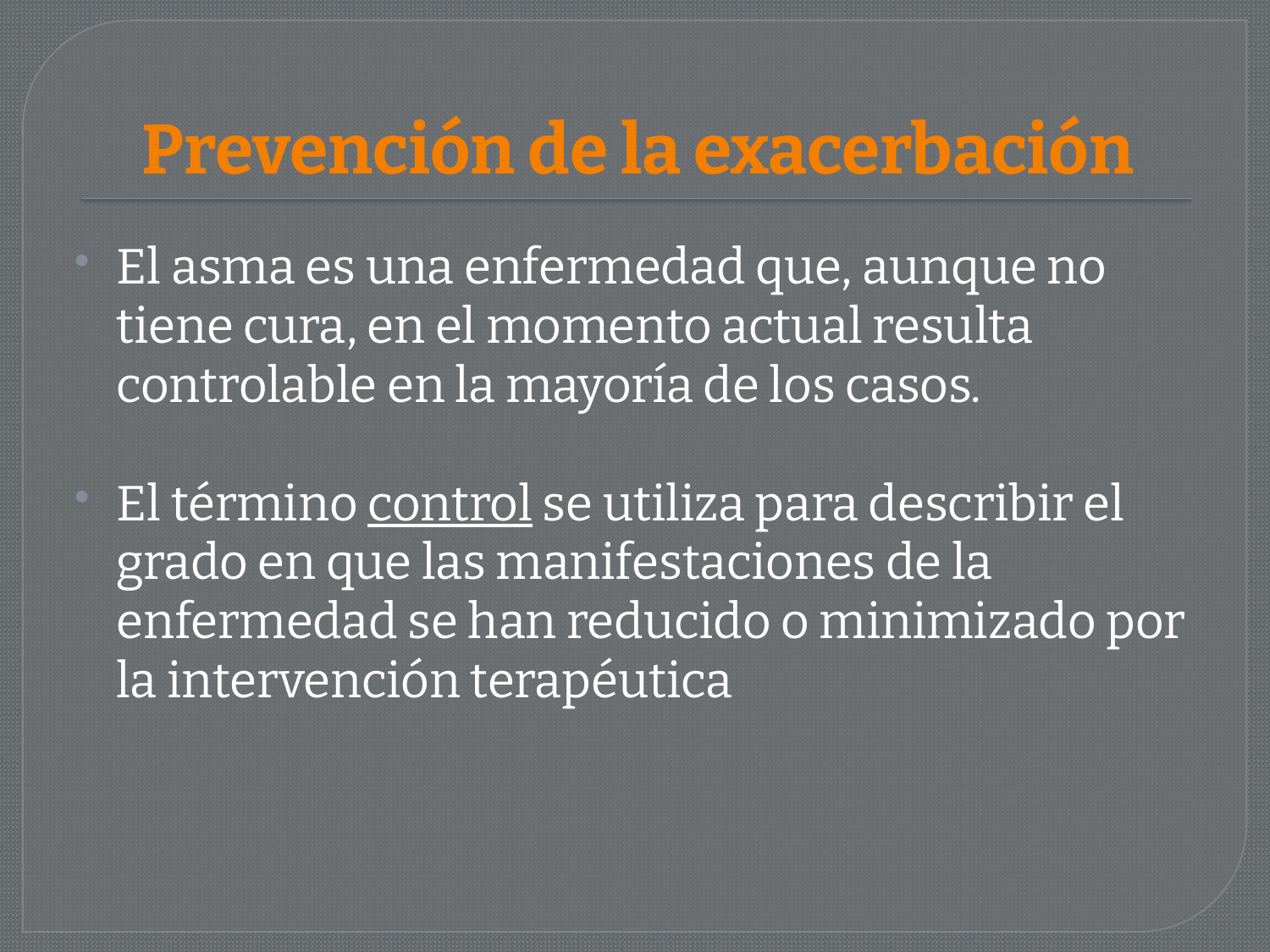

# Prevención de la exacerbación
El asma es una enfermedad que, aunque no tiene cura, en el momento actual resulta controlable en la mayoría de los casos.

El término control se utiliza para describir el grado en que las manifestaciones de la enfermedad se han reducido o minimizado por la intervención terapéutica